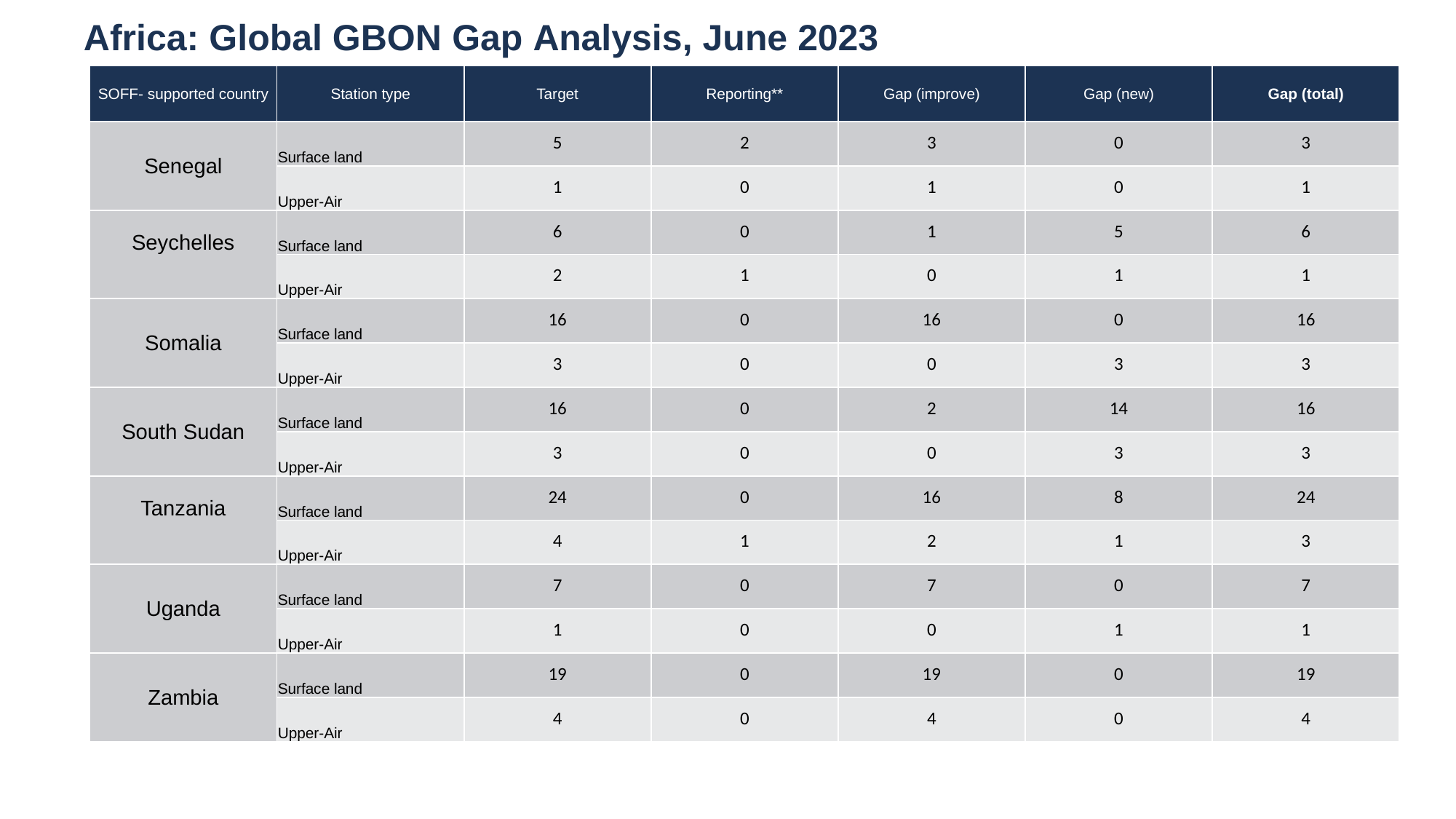

# Africa: Global GBON Gap Analysis, June 2023
| SOFF- supported country | Station type | Target | Reporting\*\* | Gap (improve) | Gap (new) | Gap (total) |
| --- | --- | --- | --- | --- | --- | --- |
| Senegal | Surface land | 5 | 2 | 3 | 0 | 3 |
|  | Upper-Air | 1 | 0 | 1 | 0 | 1 |
| Seychelles | Surface land | 6 | 0 | 1 | 5 | 6 |
|  | Upper-Air | 2 | 1 | 0 | 1 | 1 |
| Somalia | Surface land | 16 | 0 | 16 | 0 | 16 |
|  | Upper-Air | 3 | 0 | 0 | 3 | 3 |
| South Sudan | Surface land | 16 | 0 | 2 | 14 | 16 |
|  | Upper-Air | 3 | 0 | 0 | 3 | 3 |
| Tanzania | Surface land | 24 | 0 | 16 | 8 | 24 |
|  | Upper-Air | 4 | 1 | 2 | 1 | 3 |
| Uganda | Surface land | 7 | 0 | 7 | 0 | 7 |
|  | Upper-Air | 1 | 0 | 0 | 1 | 1 |
| Zambia | Surface land | 19 | 0 | 19 | 0 | 19 |
|  | Upper-Air | 4 | 0 | 4 | 0 | 4 |